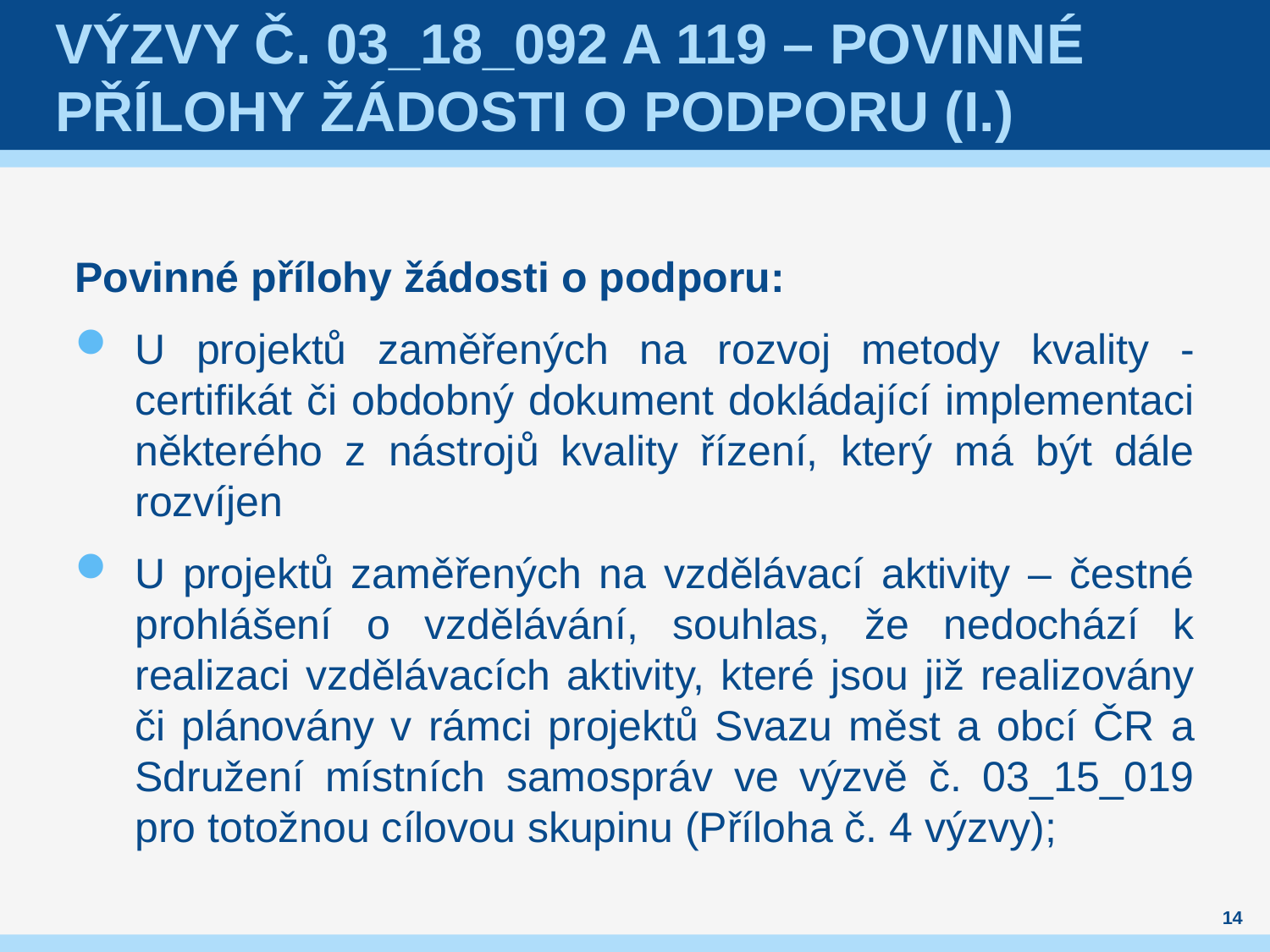

# Výzvy č. 03_18_092 a 119 – povinné přílohy žádosti o podporu (I.)
Povinné přílohy žádosti o podporu:
U projektů zaměřených na rozvoj metody kvality - certifikát či obdobný dokument dokládající implementaci některého z nástrojů kvality řízení, který má být dále rozvíjen
U projektů zaměřených na vzdělávací aktivity – čestné prohlášení o vzdělávání, souhlas, že nedochází k realizaci vzdělávacích aktivity, které jsou již realizovány či plánovány v rámci projektů Svazu měst a obcí ČR a Sdružení místních samospráv ve výzvě č. 03_15_019 pro totožnou cílovou skupinu (Příloha č. 4 výzvy);
14